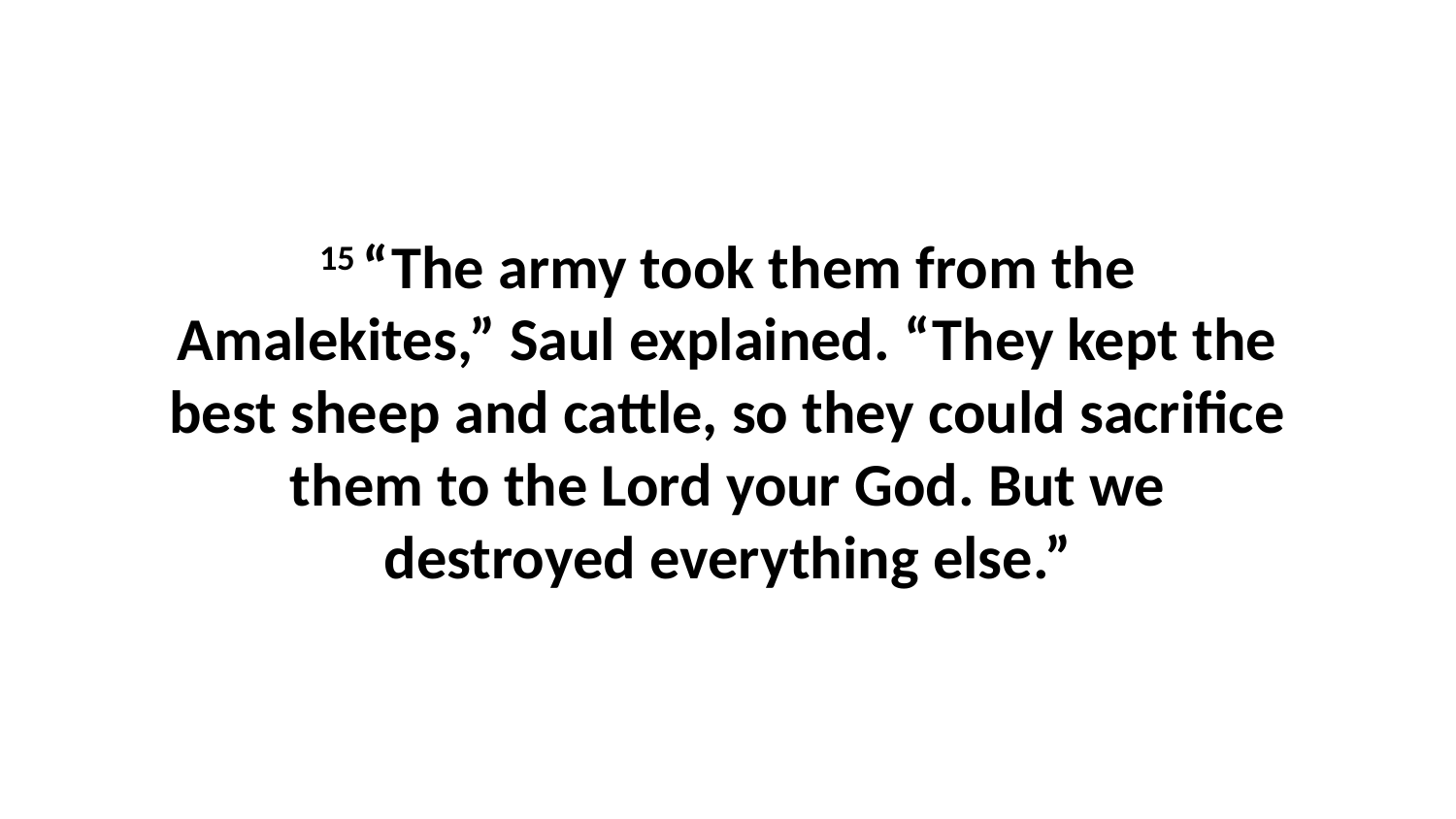

15 “The army took them from the Amalekites,” Saul explained. “They kept the best sheep and cattle, so they could sacrifice them to the Lord your God. But we destroyed everything else.”